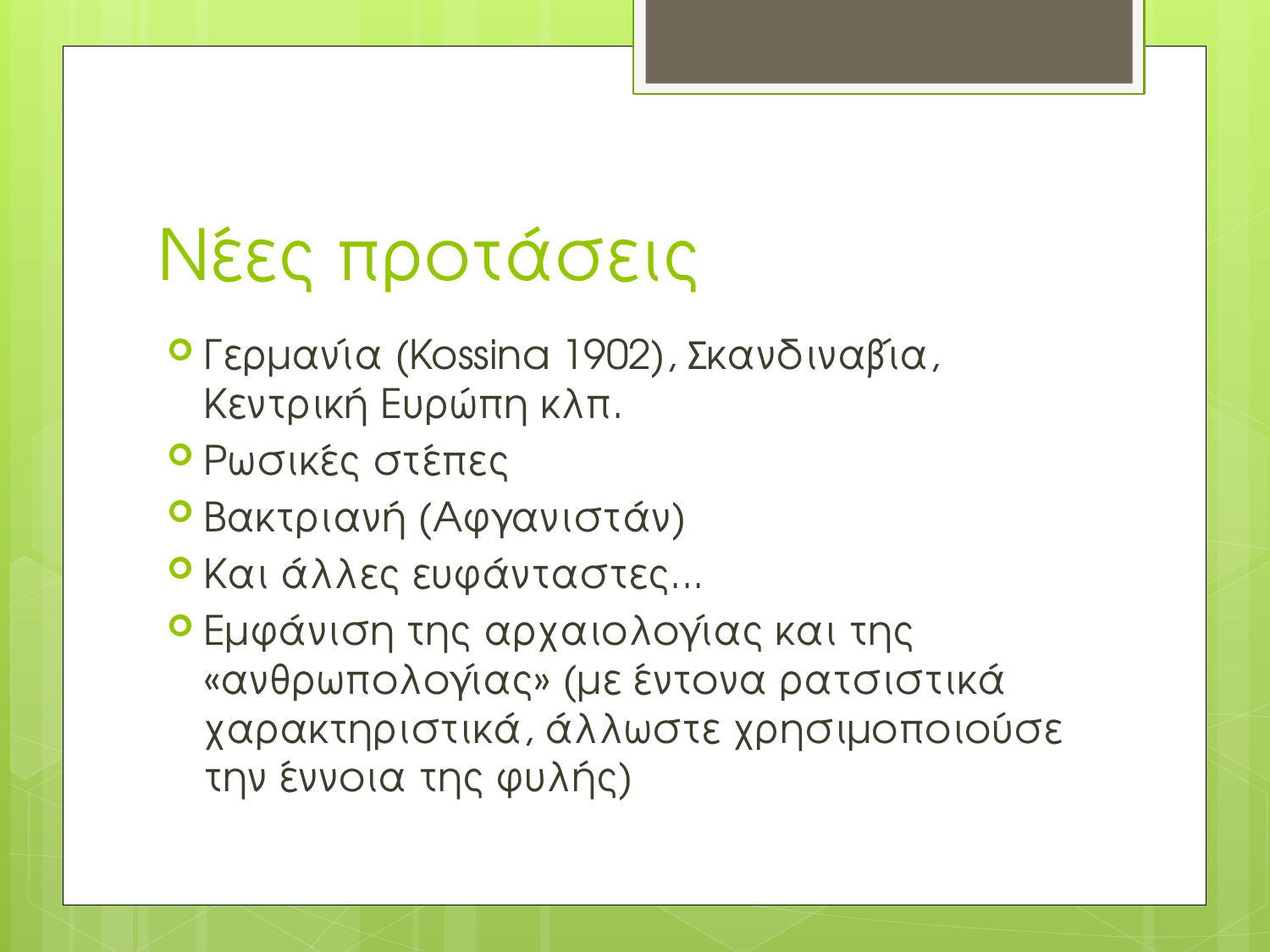

# Νέες προτάσεις
Γερμανία (Kossina 1902), Σκανδιναβία, Κεντρική Ευρώπη κλπ.
Ρωσικές στέπες
Βακτριανή (Αφγανιστάν)
Και άλλες ευφάνταστες...
Εμφάνιση της αρχαιολογίας και της «ανθρωπολογίας» (με έντονα ρατσιστικά χαρακτηριστικά, άλλωστε χρησιμοποιούσε την έννοια της φυλής)